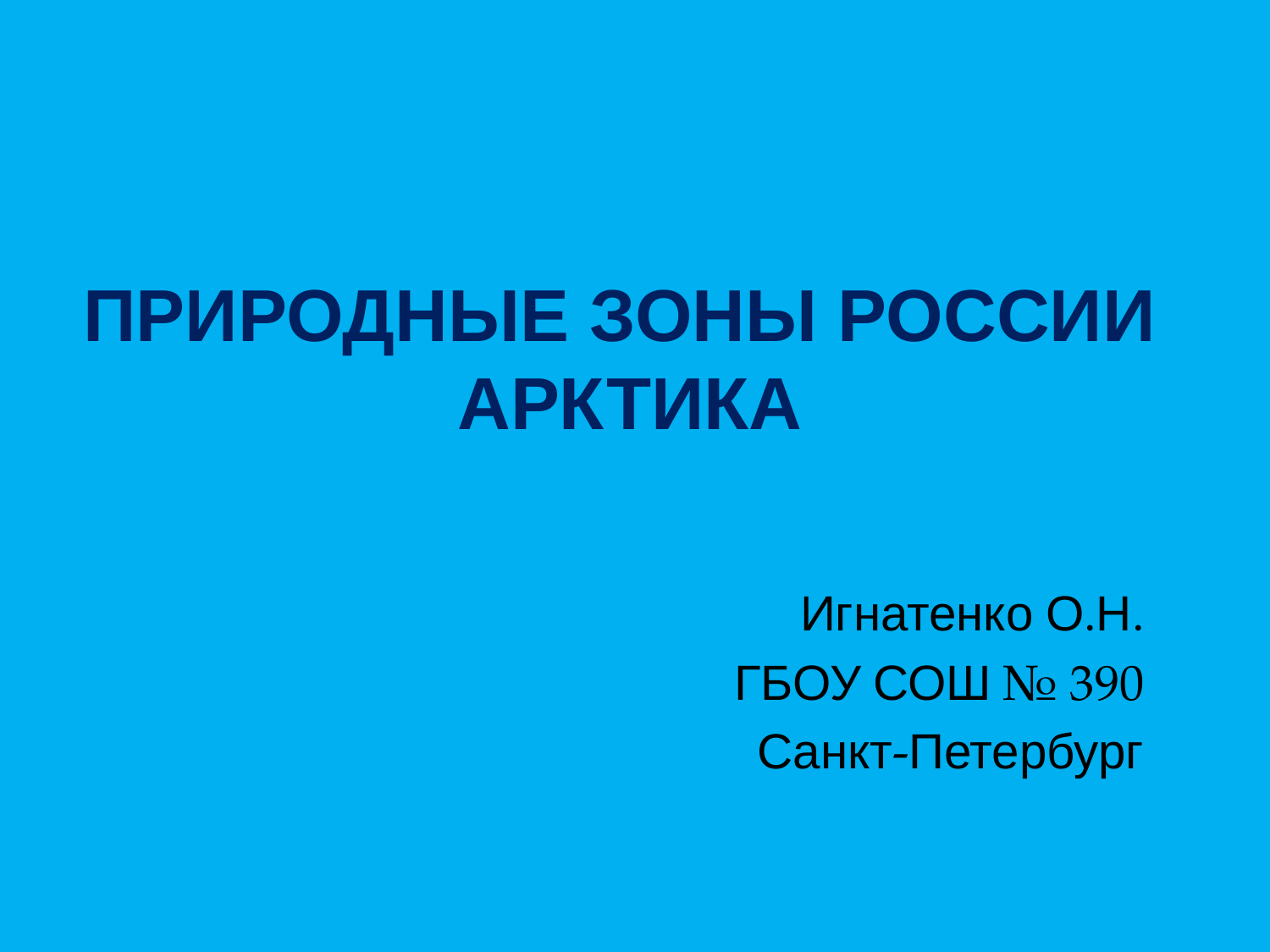

# Природные зоны России Арктика
Игнатенко О.Н.
ГБОУ СОШ № 390
Санкт-Петербург